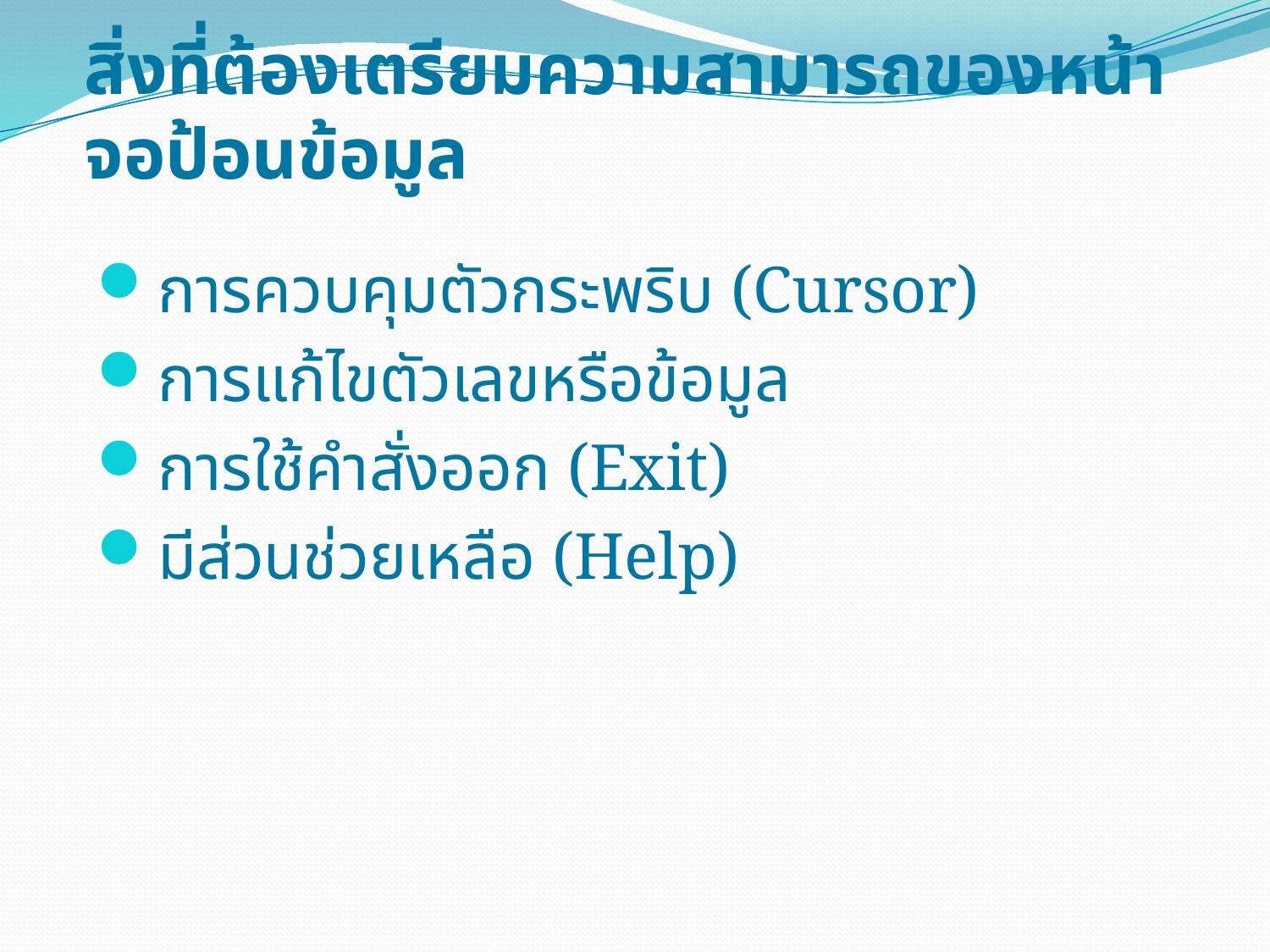

# สิ่งที่ต้องเตรียมความสามารถของหน้าจอป้อนข้อมูล
การควบคุมตัวกระพริบ (Cursor)
การแก้ไขตัวเลขหรือข้อมูล
การใช้คำสั่งออก (Exit)
มีส่วนช่วยเหลือ (Help)